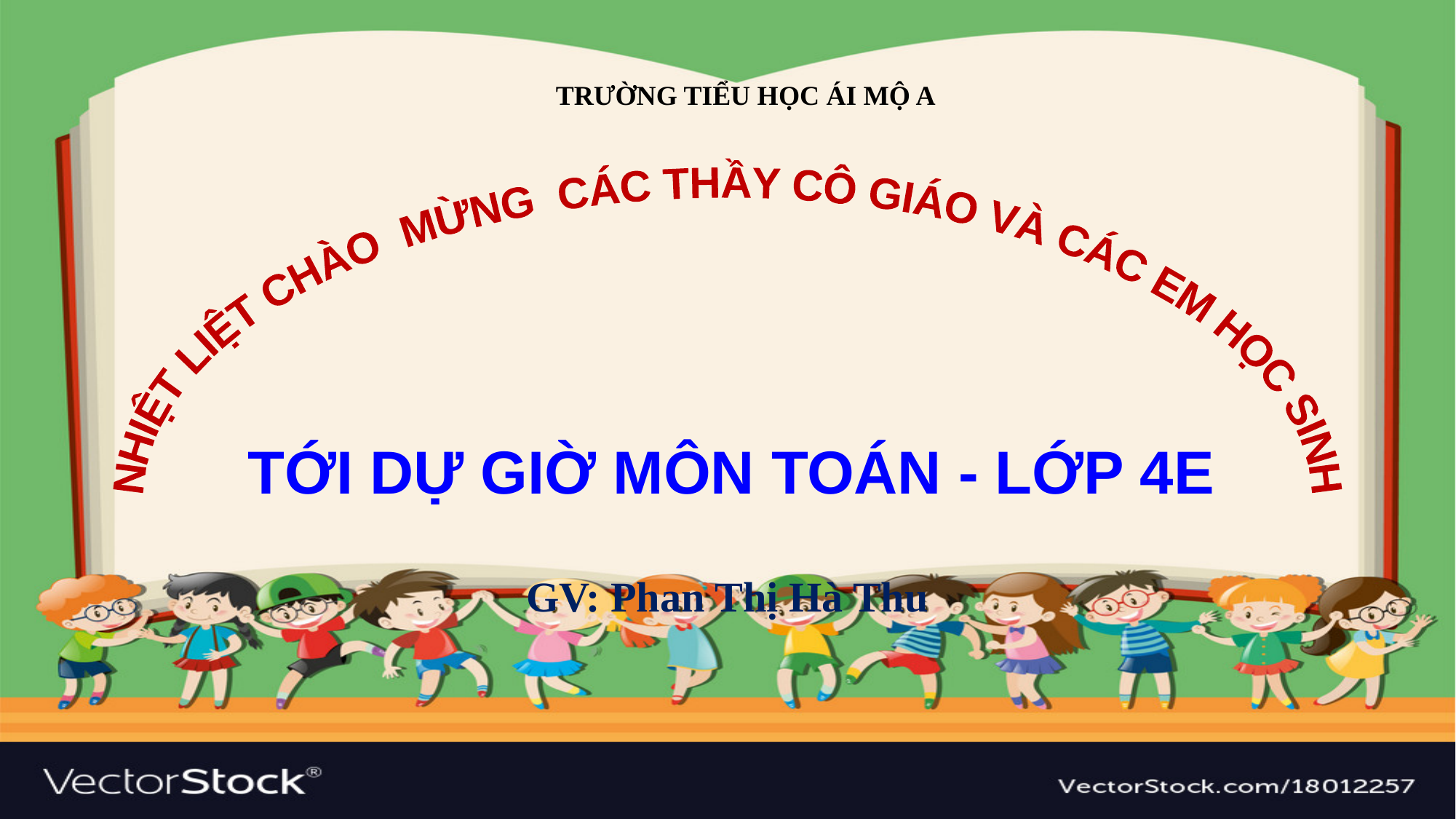

TRƯỜNG TIỂU HỌC ÁI MỘ A
NHIỆT LIỆT CHÀO  MỪNG  CÁC THẦY CÔ GIÁO VÀ CÁC EM HỌC SINH
TỚI DỰ GIỜ MÔN TOÁN - LỚP 4E
GV: Phan Thị Hà Thu